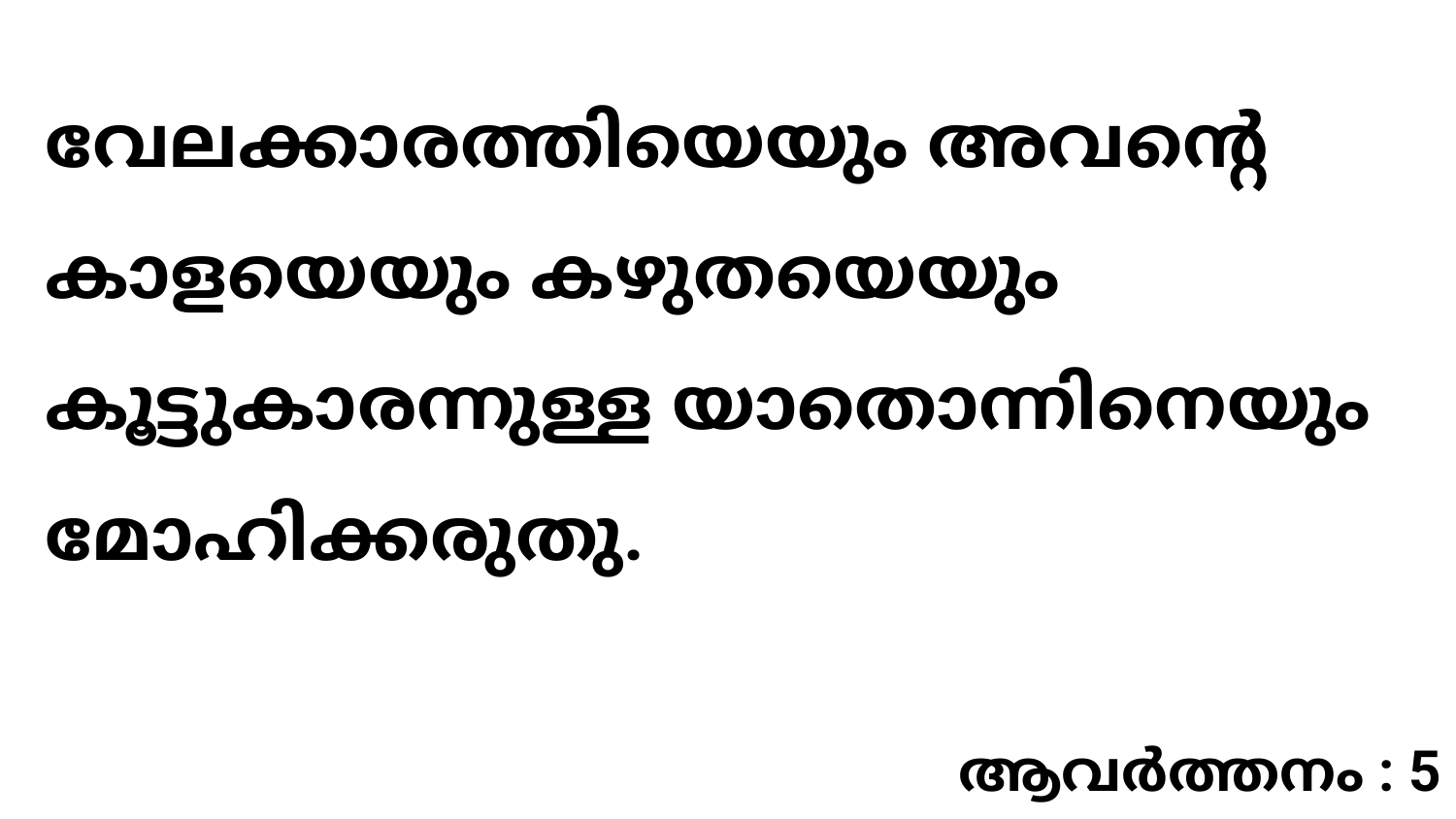

വേലക്കാരത്തിയെയും അവന്റെ കാളയെയും കഴുതയെയും കൂട്ടുകാരന്നുള്ള യാതൊന്നിനെയും മോഹിക്കരുതു.
ആവർത്തനം : 5